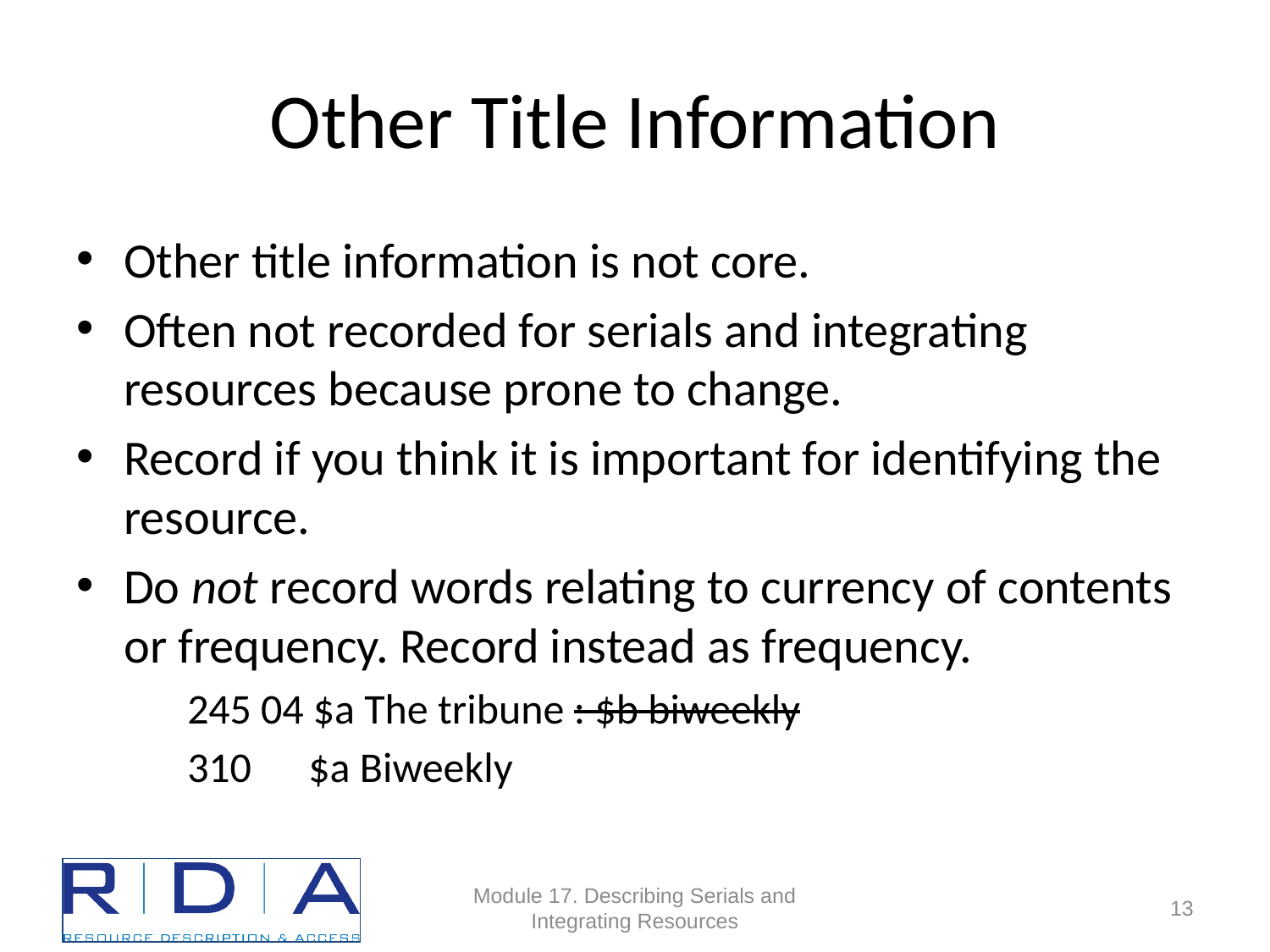

# Other Title Information
Other title information is not core.
Often not recorded for serials and integrating resources because prone to change.
Record if you think it is important for identifying the resource.
Do not record words relating to currency of contents or frequency. Record instead as frequency.
245 04 $a The tribune : $b biweekly
310      $a Biweekly
Module 17. Describing Serials and Integrating Resources
13